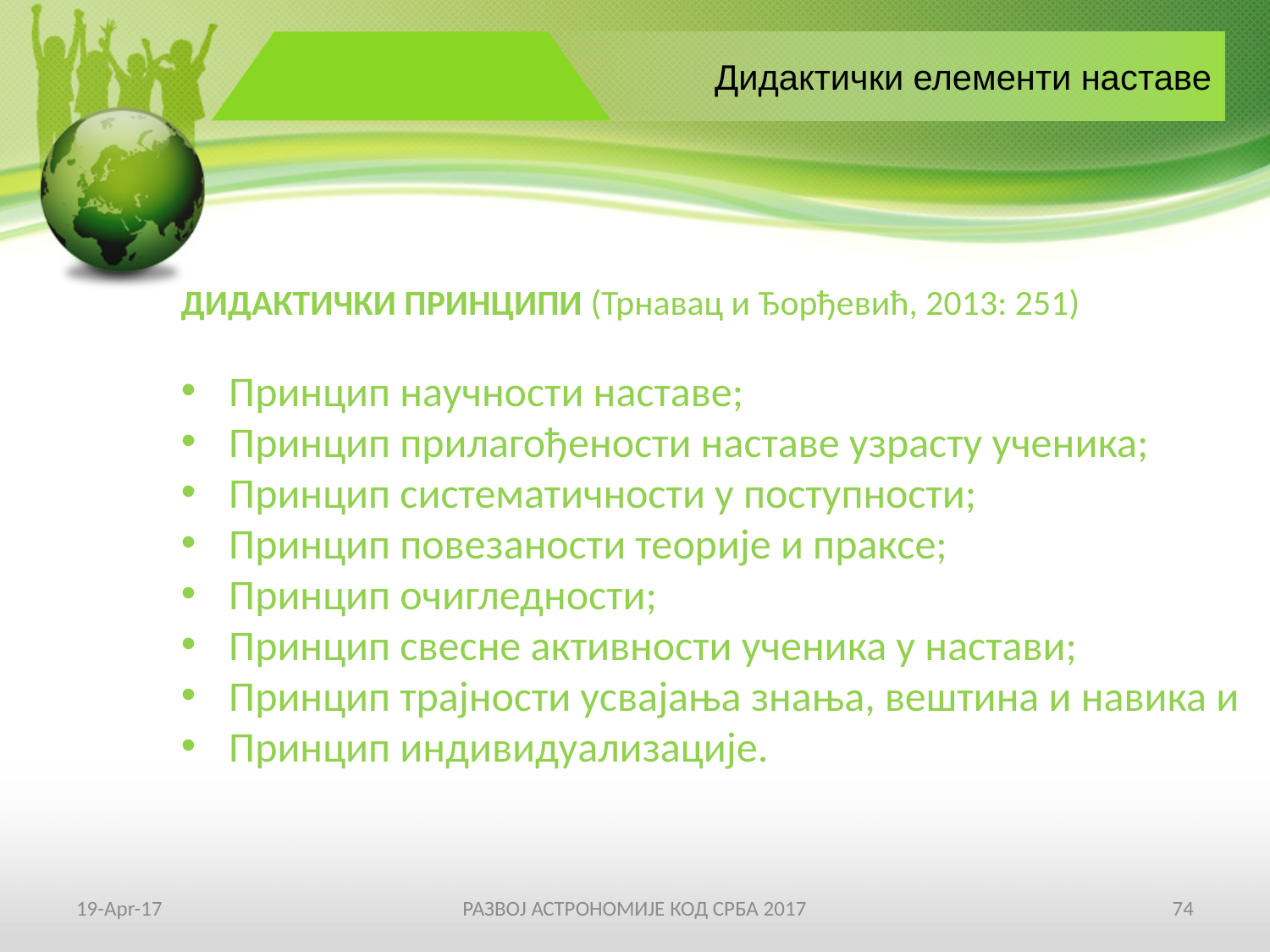

Дидактички елементи наставе
ДИДАКТИЧКИ ПРИНЦИПИ (Трнавац и Ђорђевић, 2013: 251)

Принцип научности наставе;
Принцип прилагођености наставе узрасту ученика;
Принцип систематичности у поступности;
Принцип повезаности теорије и праксе;
Принцип очигледности;
Принцип свесне активности ученика у настави;
Принцип трајности усвајања знања, вештина и навика и
Принцип индивидуализације.

19-Apr-17
РАЗВОЈ АСТРОНОМИЈЕ КОД СРБА 2017
74